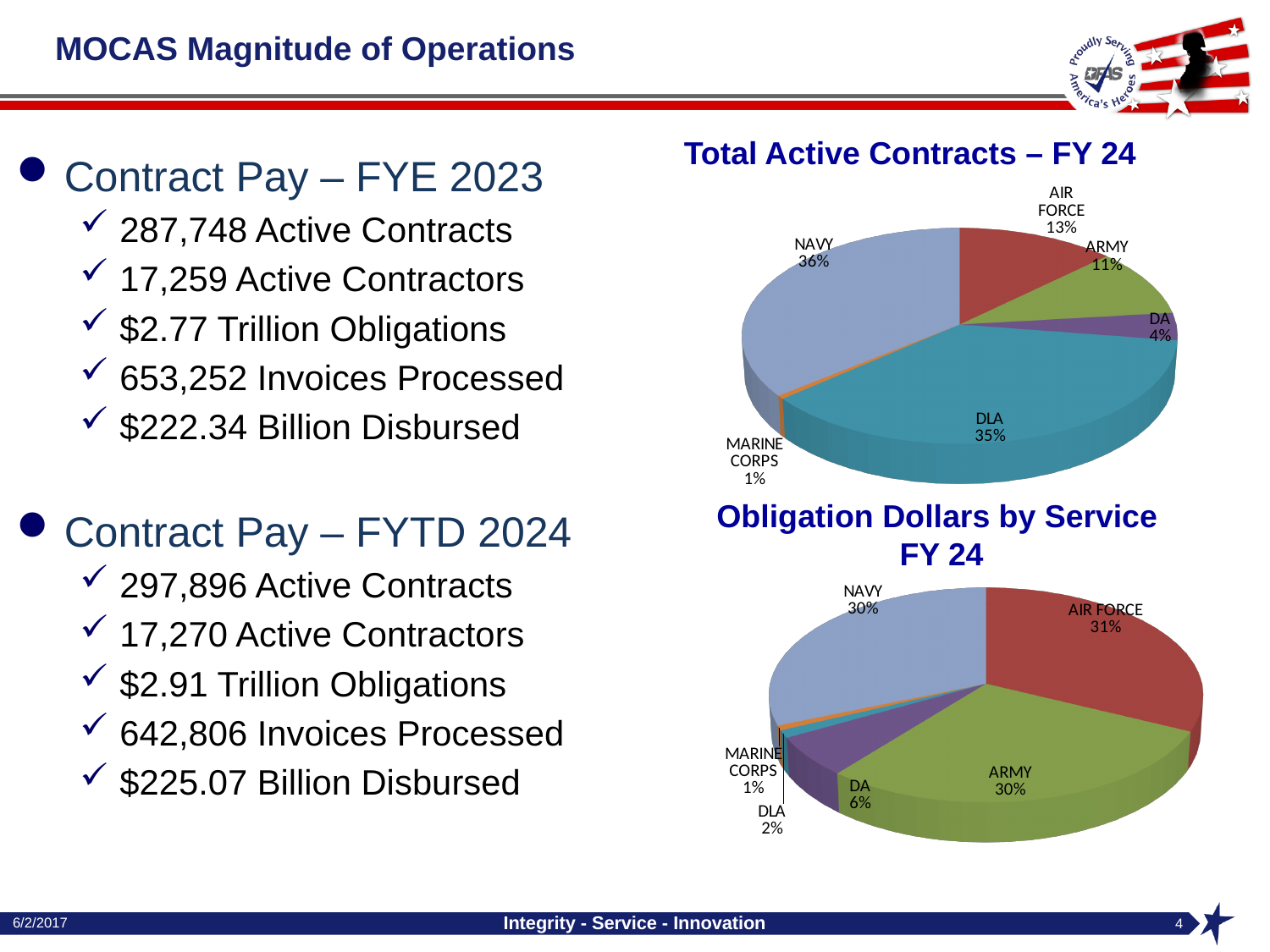

# MOCAS Magnitude of Operations
Total Active Contracts – FY 24
Contract Pay – FYE 2023
287,748 Active Contracts
17,259 Active Contractors
$2.77 Trillion Obligations
653,252 Invoices Processed
$222.34 Billion Disbursed

Contract Pay – FYTD 2024
297,896 Active Contracts
17,270 Active Contractors
$2.91 Trillion Obligations
642,806 Invoices Processed
$225.07 Billion Disbursed

[unsupported chart]

Obligation Dollars by Service
FY 24

[unsupported chart]

6/2/2017
Integrity - Service - Innovation
4